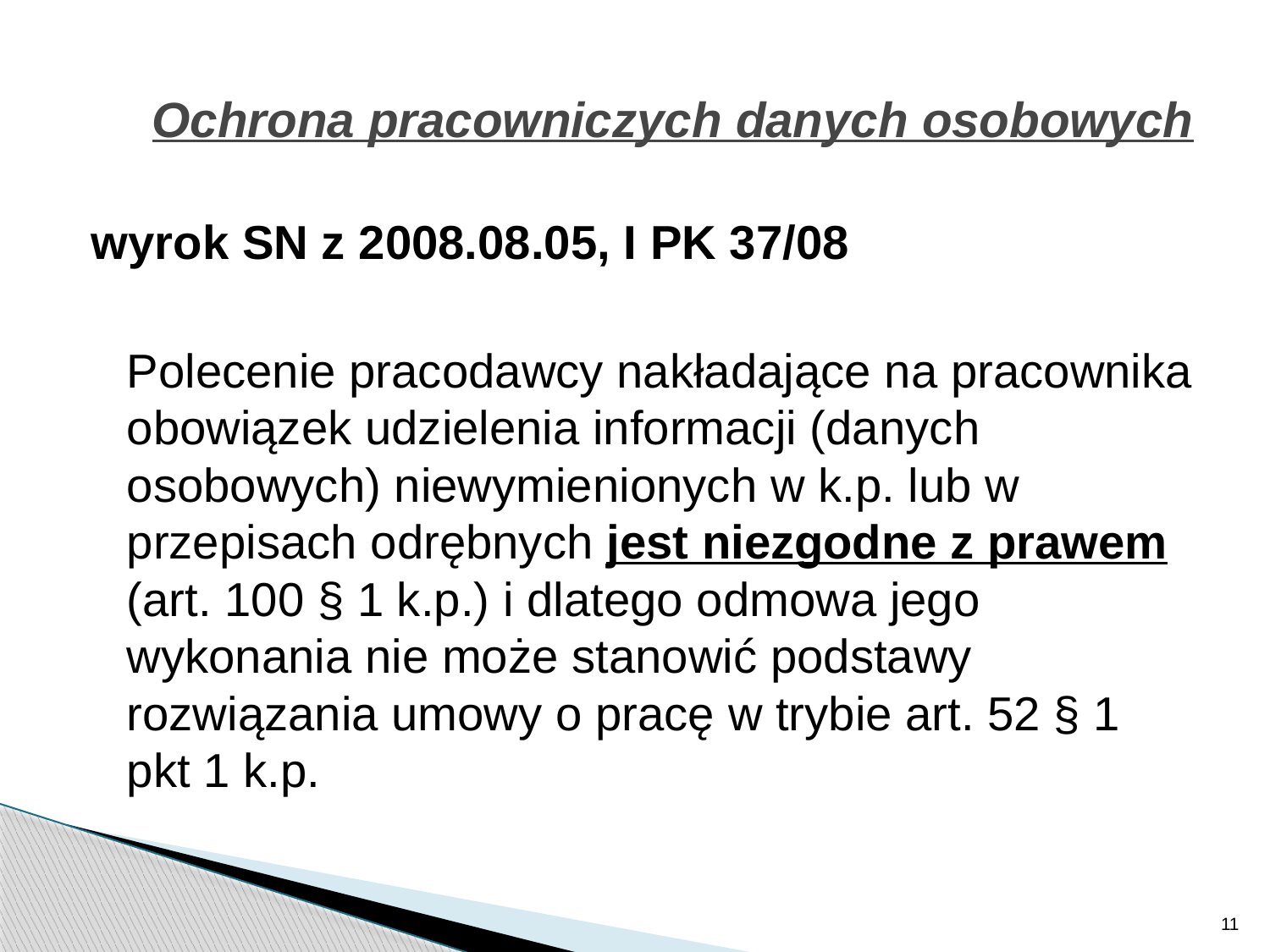

# Ochrona pracowniczych danych osobowych
wyrok SN z 2008.08.05, I PK 37/08

	Polecenie pracodawcy nakładające na pracownika obowiązek udzielenia informacji (danych osobowych) niewymienionych w k.p. lub w przepisach odrębnych jest niezgodne z prawem (art. 100 § 1 k.p.) i dlatego odmowa jego wykonania nie może stanowić podstawy rozwiązania umowy o pracę w trybie art. 52 § 1 pkt 1 k.p.

11